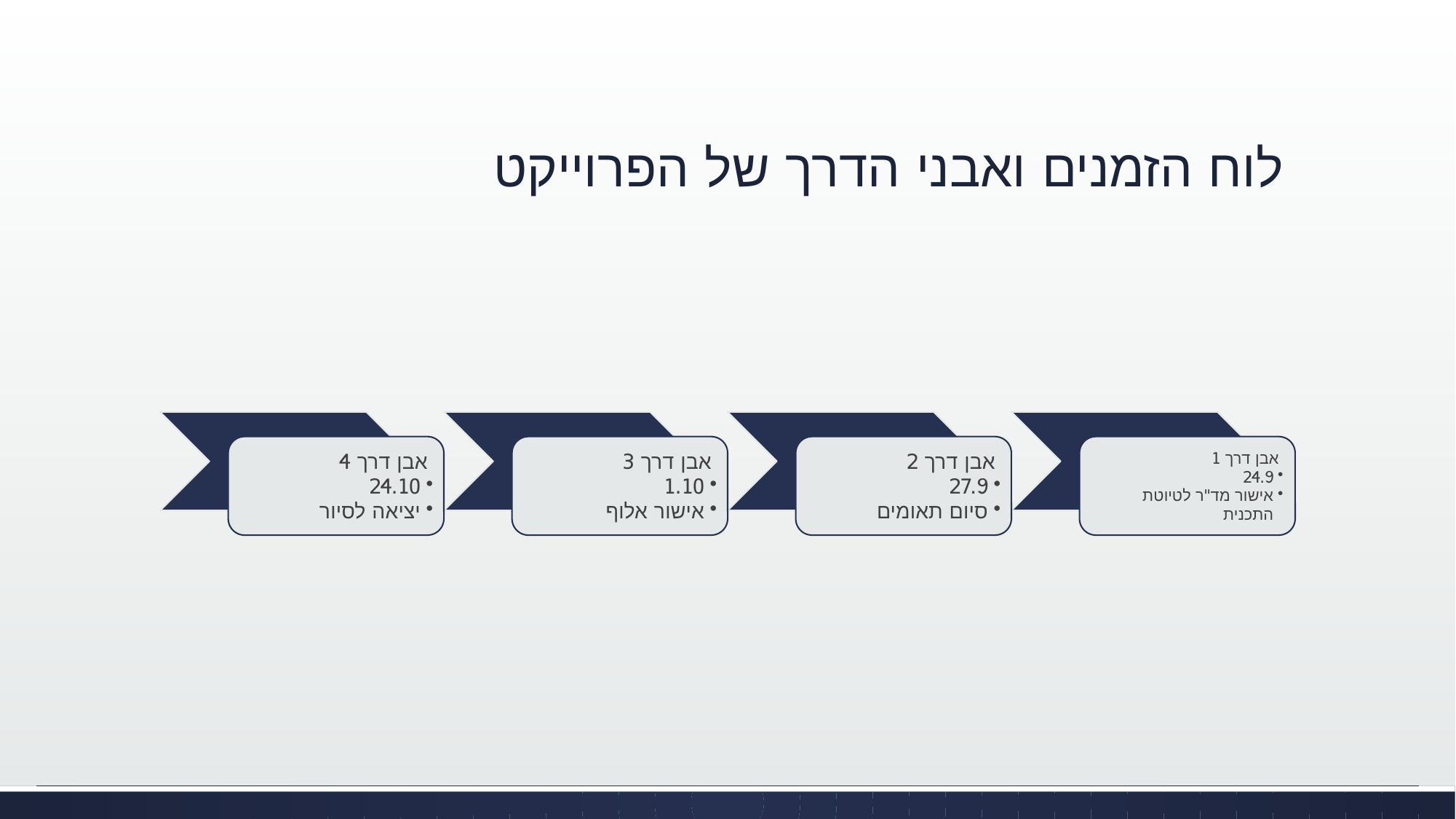

# לוח הזמנים ואבני הדרך של הפרוייקט
אבן דרך 1
אבן דרך 2
אבן דרך 3
אבן דרך 4
24.9
27.9
1.10
24.10
אישור מד"ר לטיוטת התכנית
סיום תאומים
אישור אלוף
יציאה לסיור